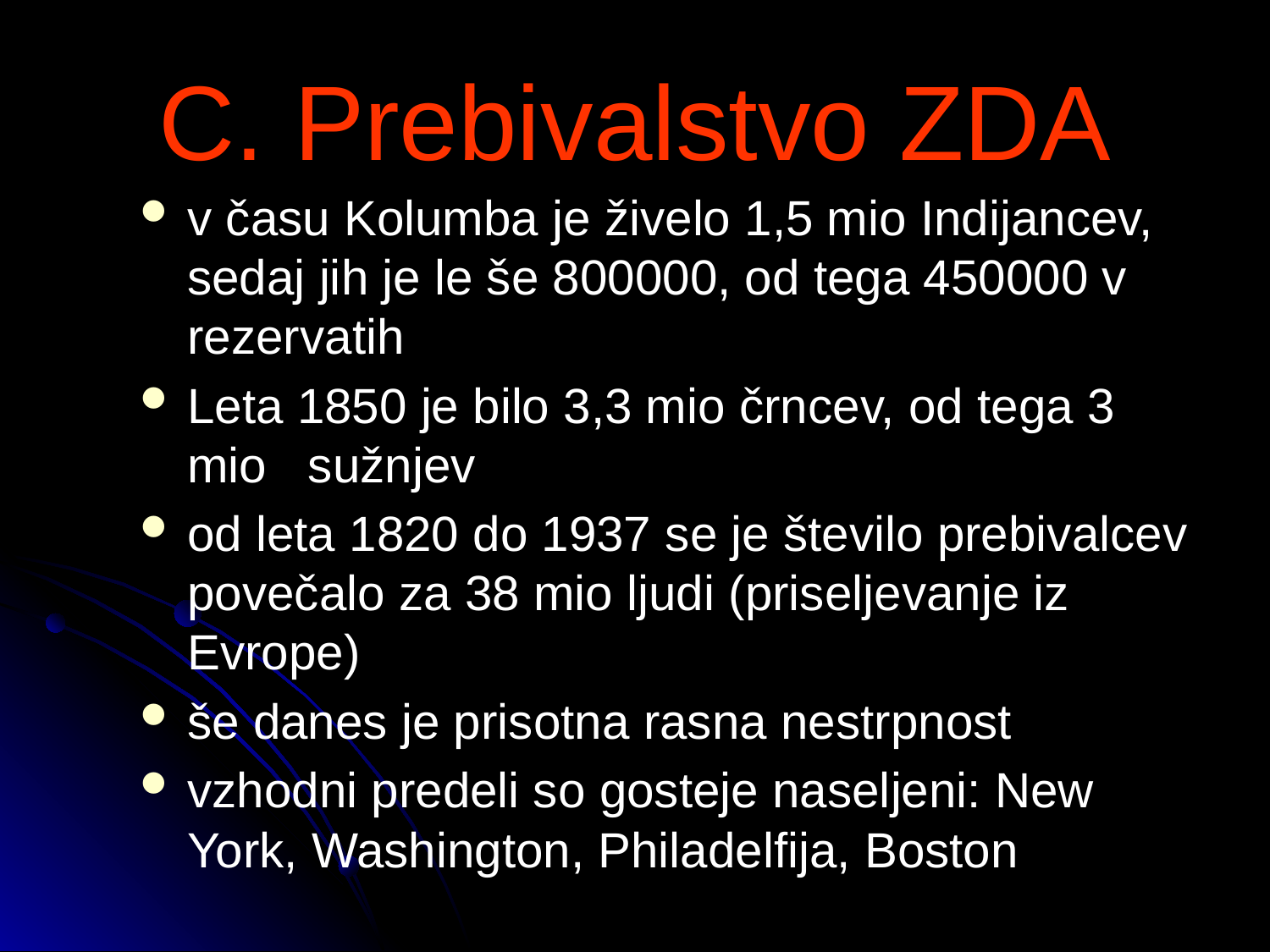

# C. Prebivalstvo ZDA
v času Kolumba je živelo 1,5 mio Indijancev, sedaj jih je le še 800000, od tega 450000 v rezervatih
Leta 1850 je bilo 3,3 mio črncev, od tega 3 mio   sužnjev
od leta 1820 do 1937 se je število prebivalcev povečalo za 38 mio ljudi (priseljevanje iz Evrope)
še danes je prisotna rasna nestrpnost
vzhodni predeli so gosteje naseljeni: New York, Washington, Philadelfija, Boston